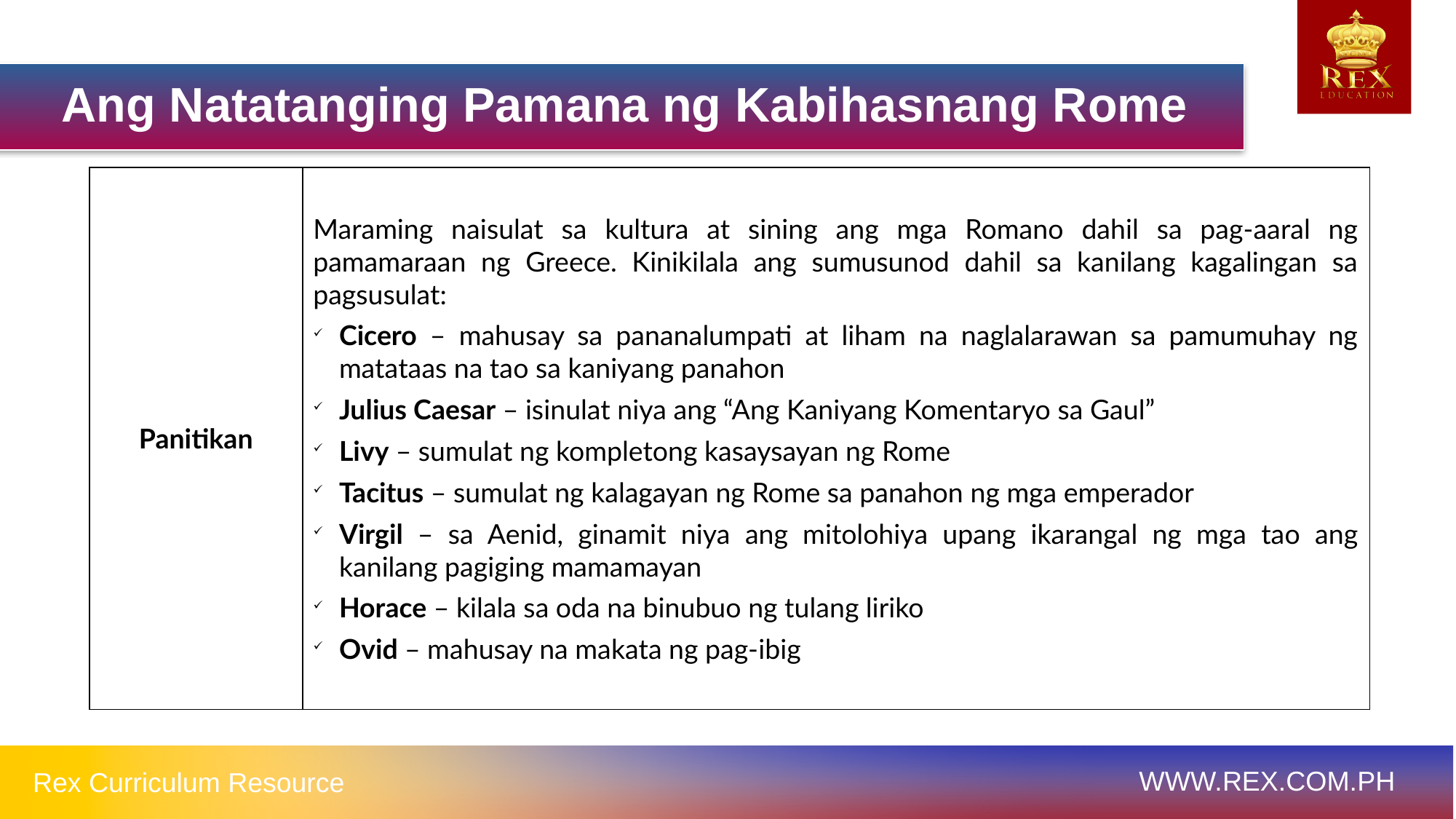

Ang Natatanging Pamana ng Kabihasnang Rome

| Panitikan | Maraming naisulat sa kultura at sining ang mga Romano dahil sa pag-aaral ng pamamaraan ng Greece. Kinikilala ang sumusunod dahil sa kanilang kagalingan sa pagsusulat: Cicero – mahusay sa pananalumpati at liham na naglalarawan sa pamumuhay ng matataas na tao sa kaniyang panahon Julius Caesar – isinulat niya ang “Ang Kaniyang Komentaryo sa Gaul” Livy – sumulat ng kompletong kasaysayan ng Rome Tacitus – sumulat ng kalagayan ng Rome sa panahon ng mga emperador Virgil – sa Aenid, ginamit niya ang mitolohiya upang ikarangal ng mga tao ang kanilang pagiging mamamayan Horace – kilala sa oda na binubuo ng tulang liriko Ovid – mahusay na makata ng pag-ibig |
| --- | --- |